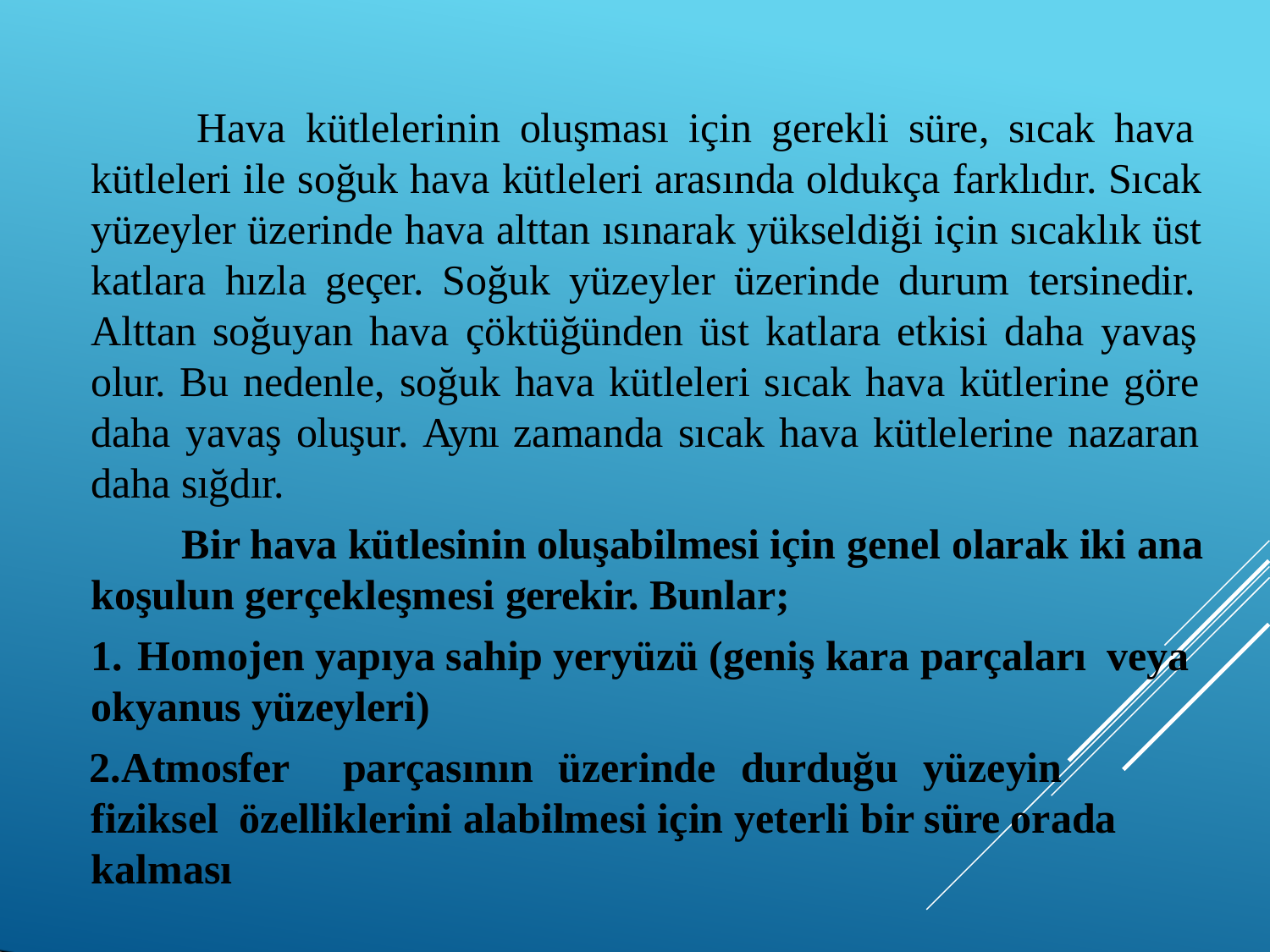

Hava kütlelerinin oluşması için gerekli süre, sıcak hava  kütleleri ile soğuk hava kütleleri arasında oldukça farklıdır. Sıcak  yüzeyler üzerinde hava alttan ısınarak yükseldiği için sıcaklık üst  katlara hızla geçer. Soğuk yüzeyler üzerinde durum tersinedir.  Alttan soğuyan hava çöktüğünden üst katlara etkisi daha yavaş  olur. Bu nedenle, soğuk hava kütleleri sıcak hava kütlerine göre  daha yavaş oluşur. Aynı zamanda sıcak hava kütlelerine nazaran  daha sığdır.
Bir hava kütlesinin oluşabilmesi için genel olarak iki ana  koşulun gerçekleşmesi gerekir. Bunlar;
Homojen yapıya sahip yeryüzü (geniş kara parçaları veya
okyanus yüzeyleri)
Atmosfer	parçasının	üzerinde	durduğu	yüzeyin	fiziksel  özelliklerini alabilmesi için yeterli bir süre orada kalması